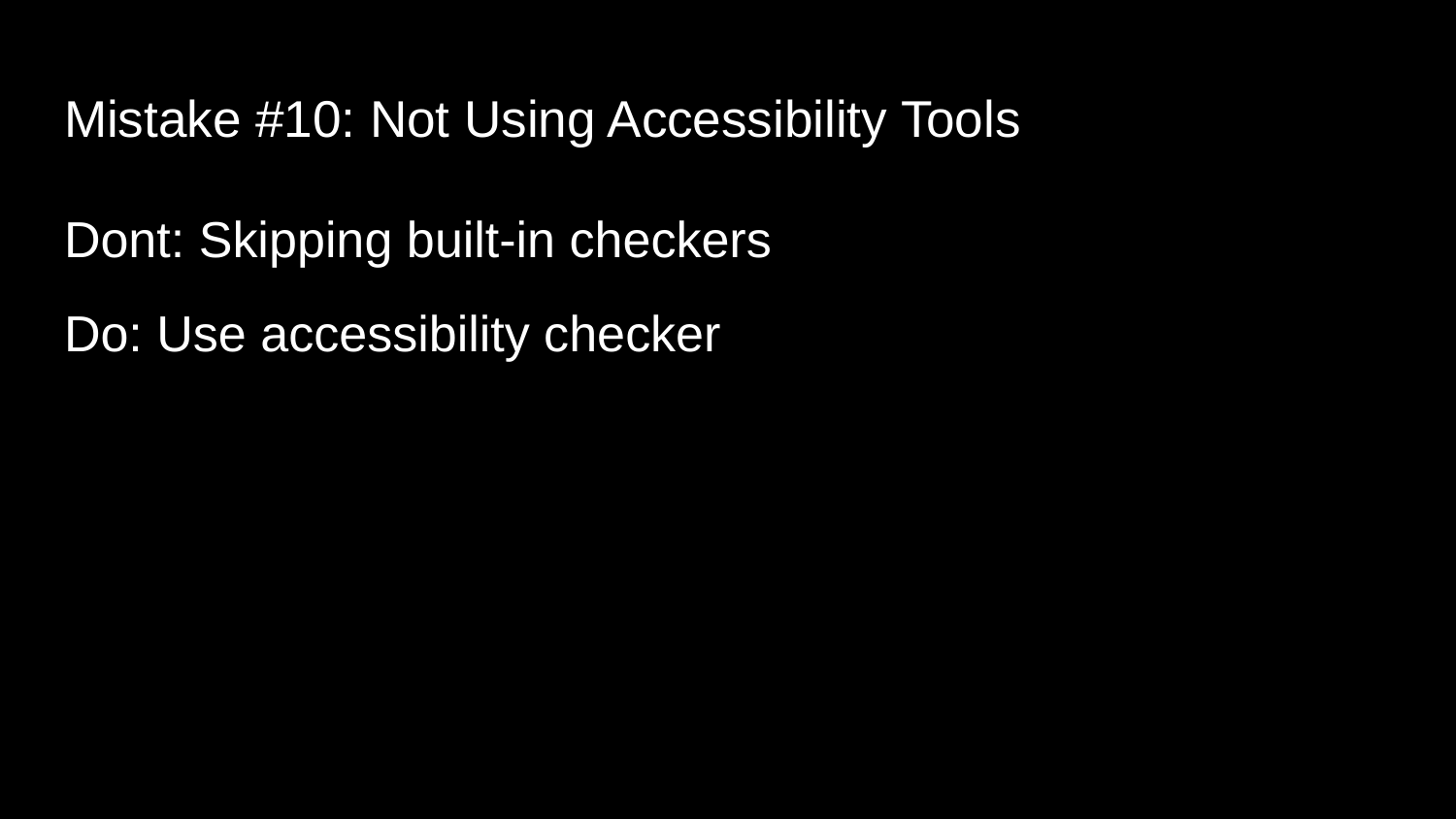

# Mistake #10: Not Using Accessibility Tools
Dont: Skipping built-in checkers
Do: Use accessibility checker